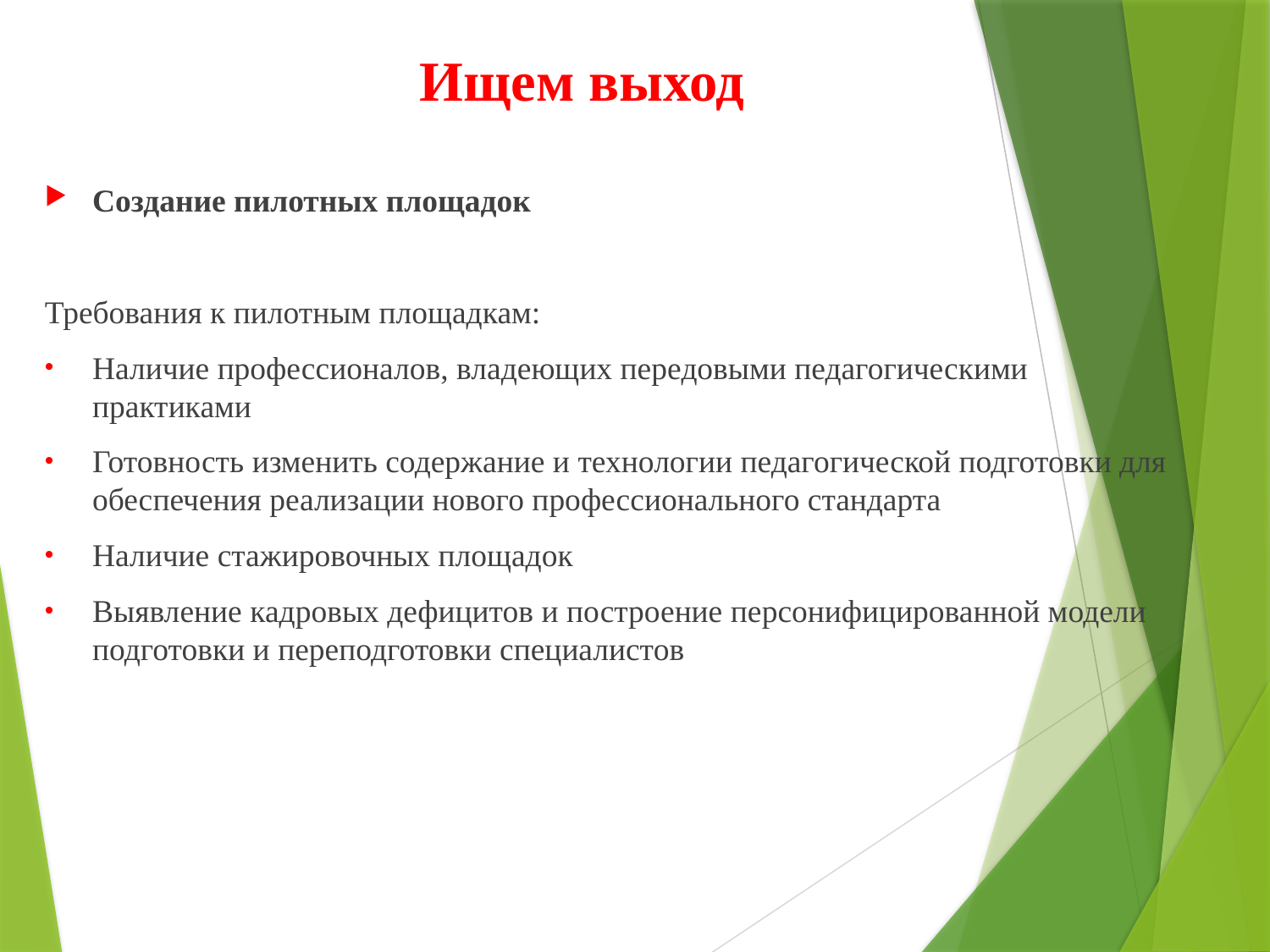

# Ищем выход
Создание пилотных площадок

Требования к пилотным площадкам:
Наличие профессионалов, владеющих передовыми педагогическими практиками
Готовность изменить содержание и технологии педагогической подготовки для обеспечения реализации нового профессионального стандарта
Наличие стажировочных площадок
Выявление кадровых дефицитов и построение персонифицированной модели подготовки и переподготовки специалистов